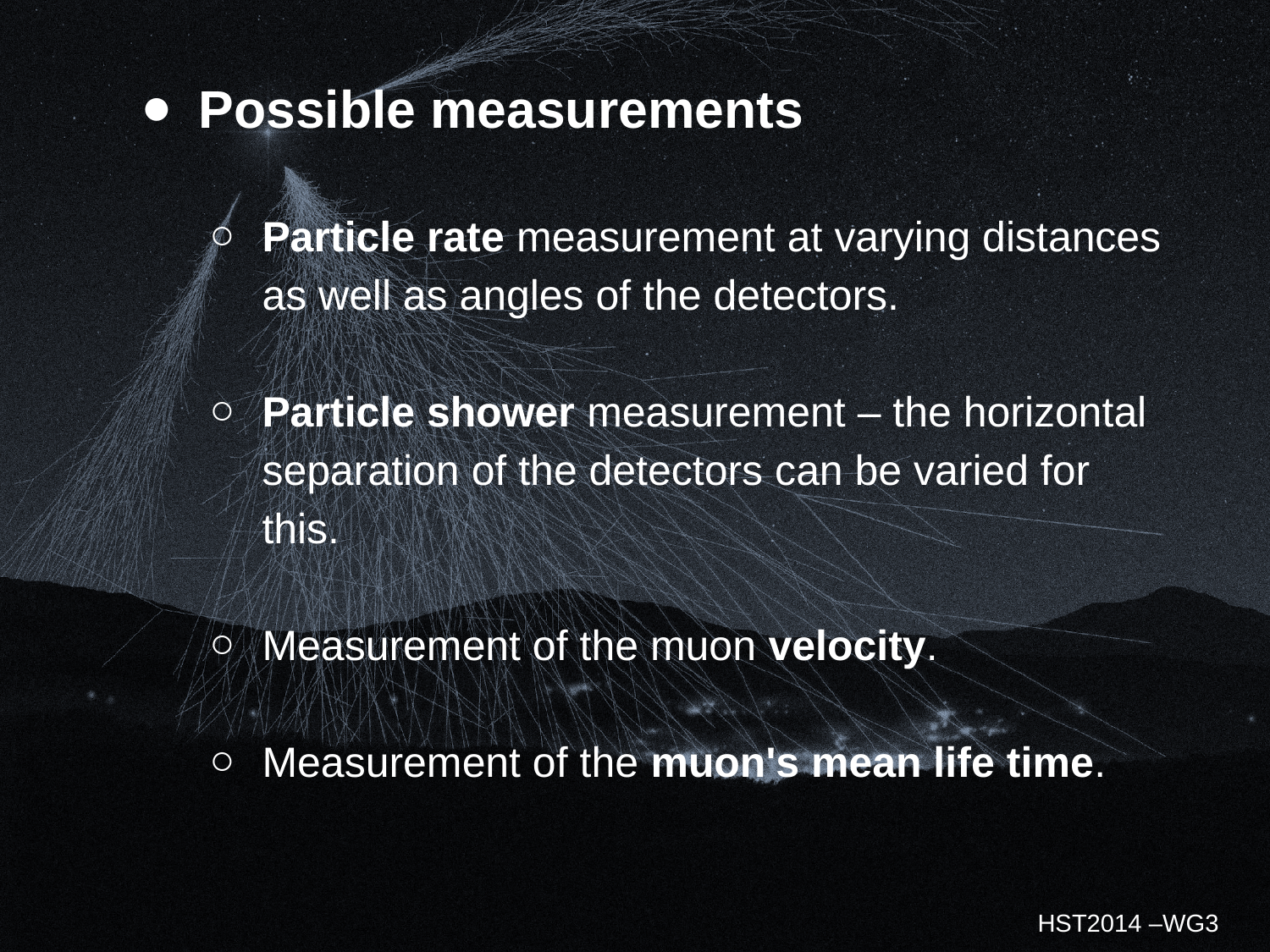

Possible measurements

Particle rate measurement at varying distances as well as angles of the detectors.

Particle shower measurement – the horizontal separation of the detectors can be varied for this.

Measurement of the muon velocity.

Measurement of the muon's mean life time.

HST2014 –WG3